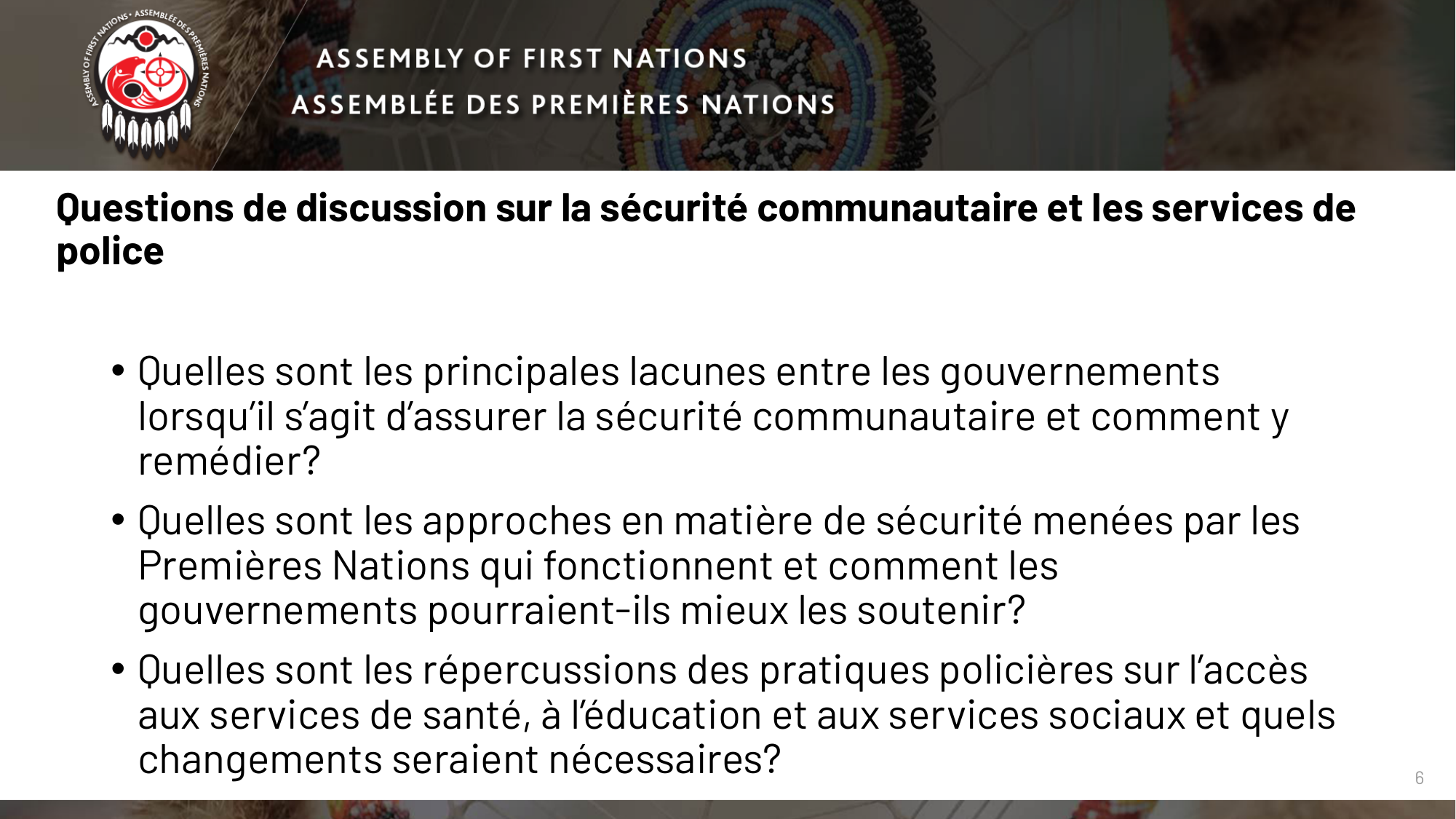

# Questions de discussion sur la sécurité communautaire et les services de police

Quelles sont les principales lacunes entre les gouvernements lorsqu’il s’agit d’assurer la sécurité communautaire et comment y remédier?
Quelles sont les approches en matière de sécurité menées par les Premières Nations qui fonctionnent et comment les gouvernements pourraient-ils mieux les soutenir?
Quelles sont les répercussions des pratiques policières sur l’accès aux services de santé, à l’éducation et aux services sociaux et quels changements seraient nécessaires?
6